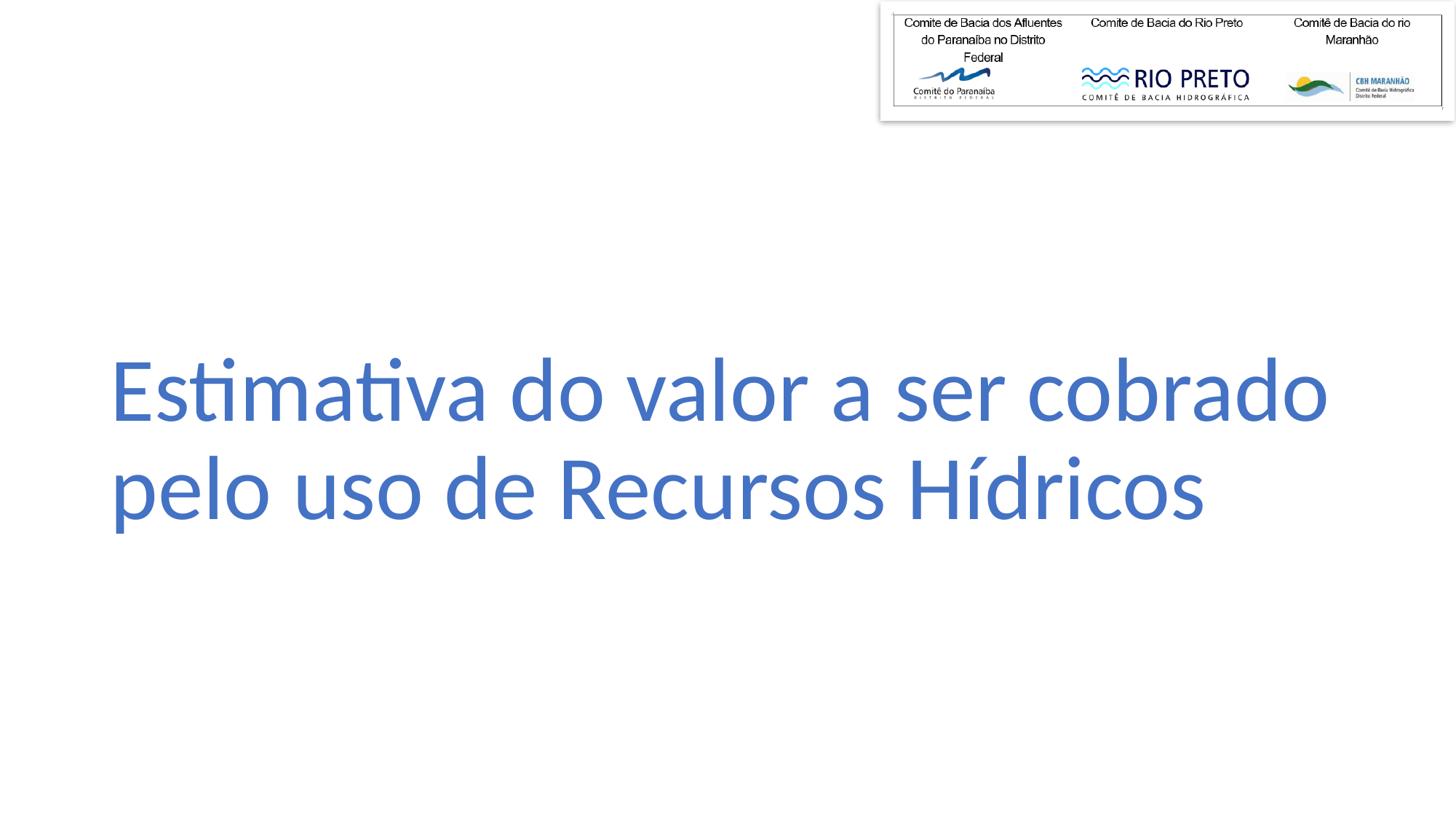

# Estimativa do valor a ser cobrado pelo uso de Recursos Hídricos